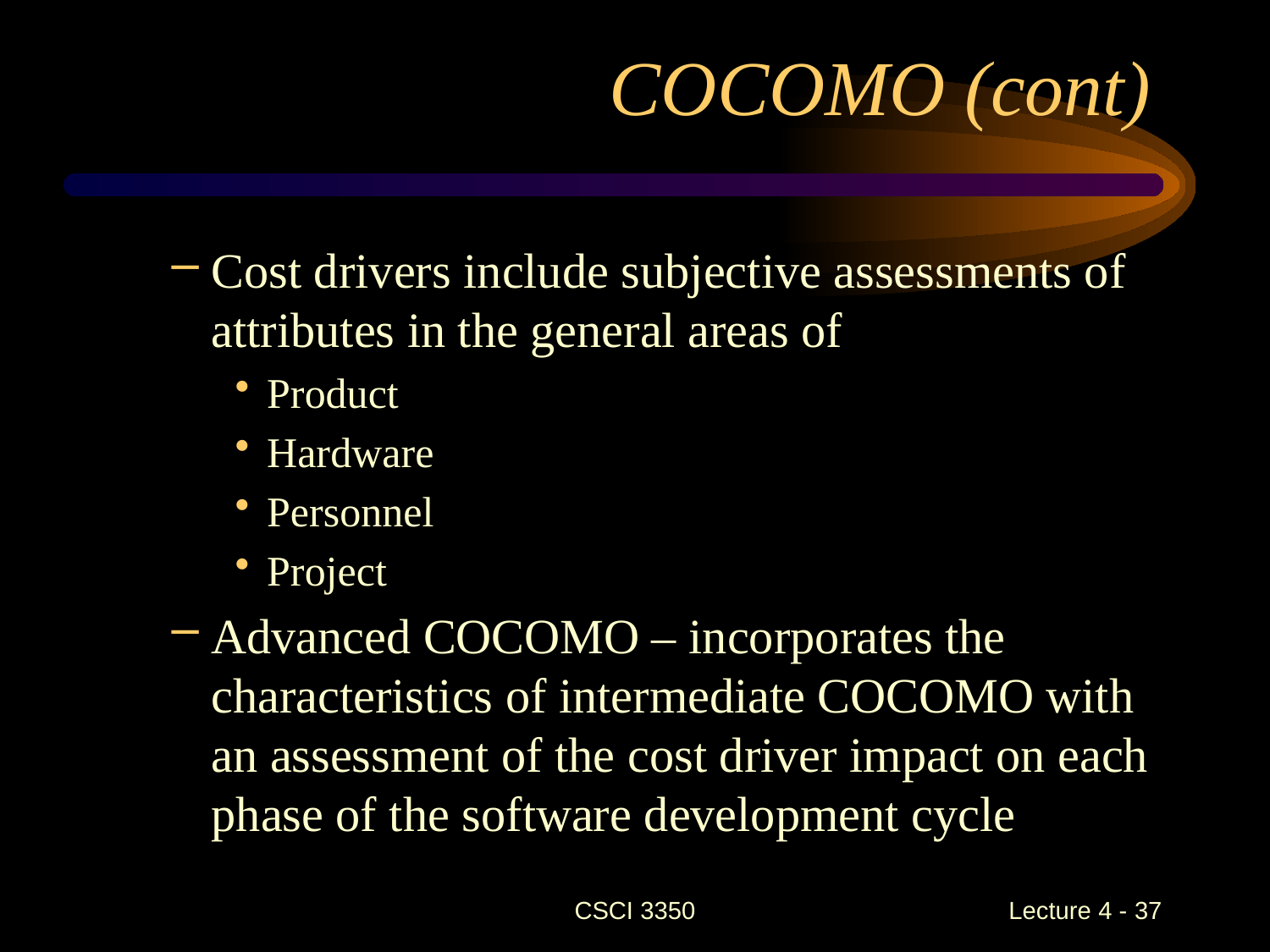

# COCOMO (cont)
Cost drivers include subjective assessments of attributes in the general areas of
Product
Hardware
Personnel
Project
Advanced COCOMO – incorporates the characteristics of intermediate COCOMO with an assessment of the cost driver impact on each phase of the software development cycle

CSCI 3350
Lecture 4 - 37